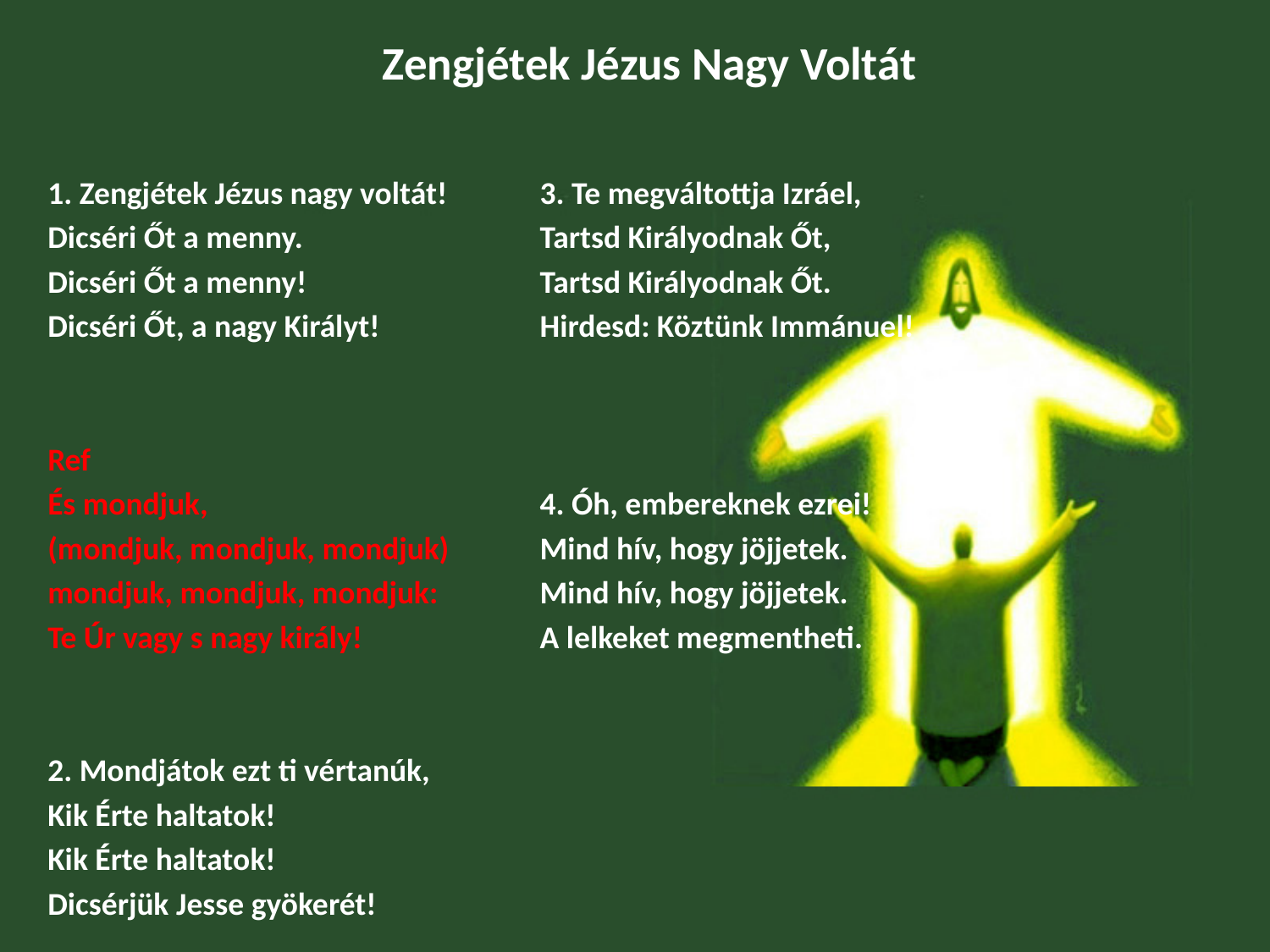

# Zengjétek Jézus Nagy Voltát
1. Zengjétek Jézus nagy voltát!
Dicséri Őt a menny.
Dicséri Őt a menny!
Dicséri Őt, a nagy Királyt!

Ref
És mondjuk,
(mondjuk, mondjuk, mondjuk)
mondjuk, mondjuk, mondjuk:
Te Úr vagy s nagy király!

2. Mondjátok ezt ti vértanúk,
Kik Érte haltatok!
Kik Érte haltatok!
Dicsérjük Jesse gyökerét!
3. Te megváltottja Izráel,
Tartsd Királyodnak Őt,
Tartsd Királyodnak Őt.
Hirdesd: Köztünk Immánuel!

4. Óh, embereknek ezrei!
Mind hív, hogy jöjjetek.
Mind hív, hogy jöjjetek.
A lelkeket megmentheti.